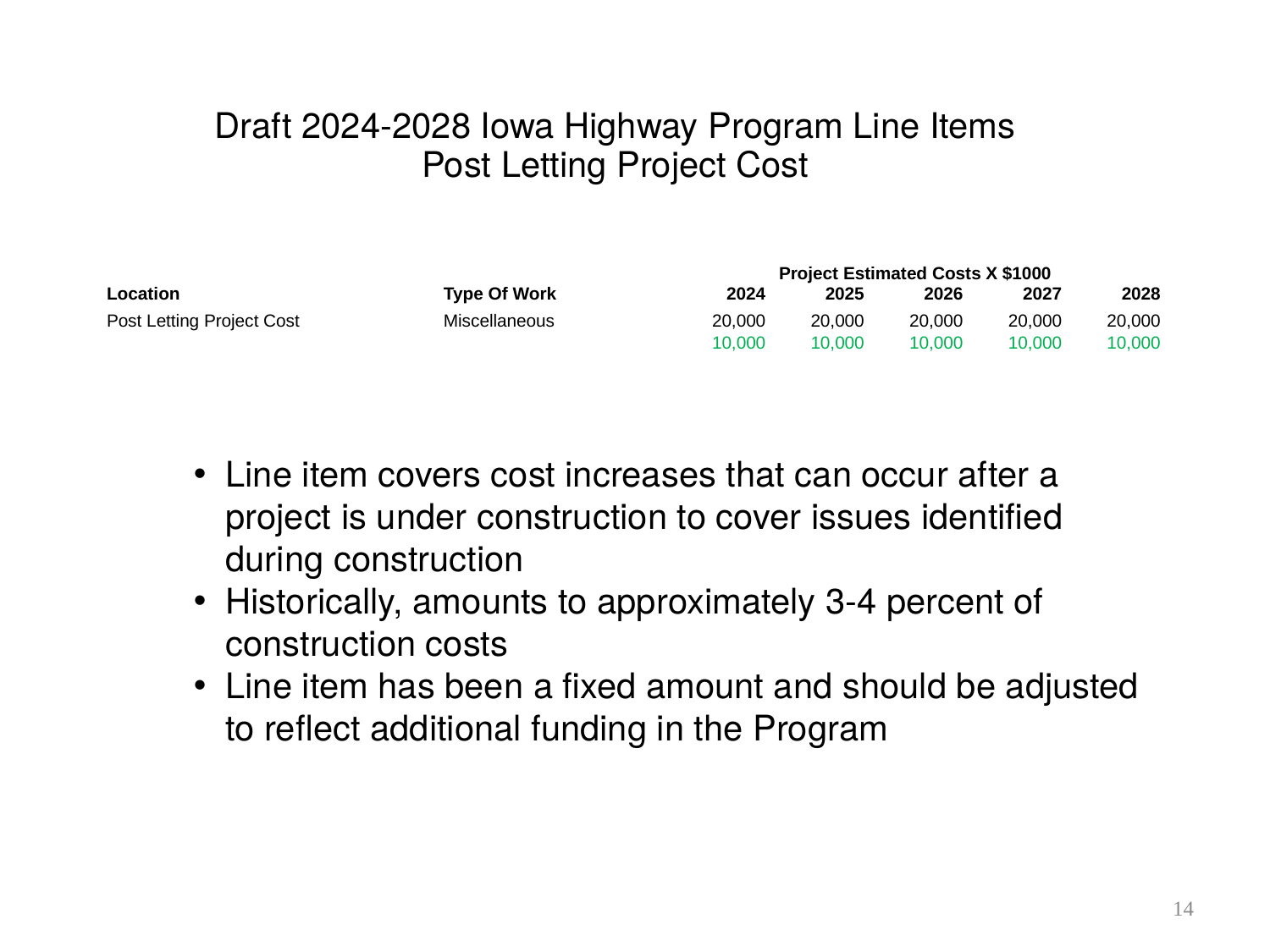

Draft 2024-2028 Iowa Highway Program Line Items
Post Letting Project Cost

|  |  | Project Estimated Costs X $1000 |  |  |  |  |
| --- | --- | --- | --- | --- | --- | --- |
| Location | Type Of Work | 2024 | 2025 | 2026 | 2027 | 2028 |
| Post Letting Project Cost | Miscellaneous | 20,000 | 20,000 | 20,000 | 20,000 | 20,000 |
|  |  | 10,000 | 10,000 | 10,000 | 10,000 | 10,000 |
Line item covers cost increases that can occur after a project is under construction to cover issues identified during construction
Historically, amounts to approximately 3-4 percent of construction costs
Line item has been a fixed amount and should be adjusted to reflect additional funding in the Program

14